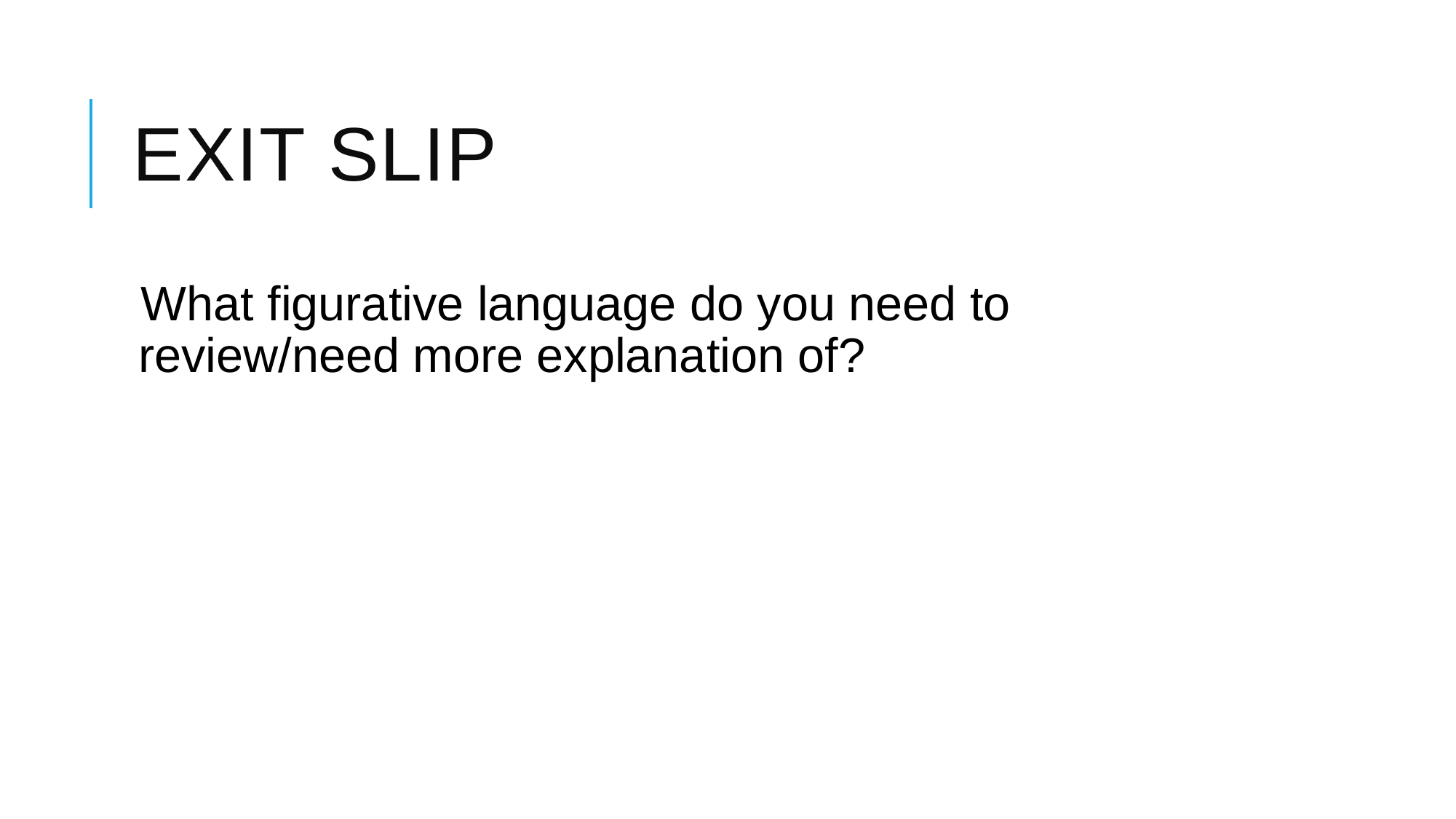

# Exit Slip
What figurative language do you need to review/need more explanation of?